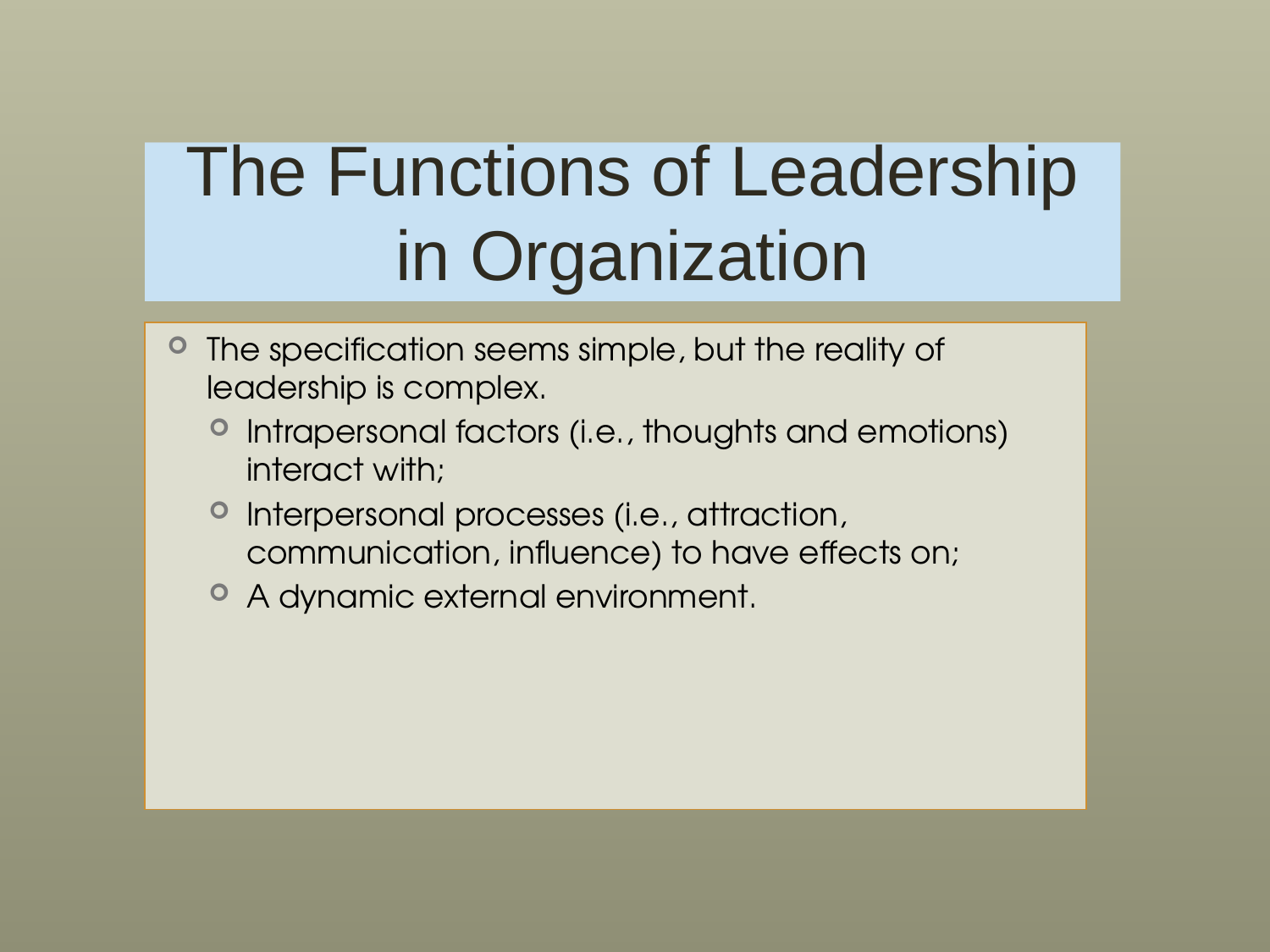

# The Functions of Leadership in Organization
The specification seems simple, but the reality of leadership is complex.
Intrapersonal factors (i.e., thoughts and emotions) interact with;
Interpersonal processes (i.e., attraction, communication, influence) to have effects on;
A dynamic external environment.